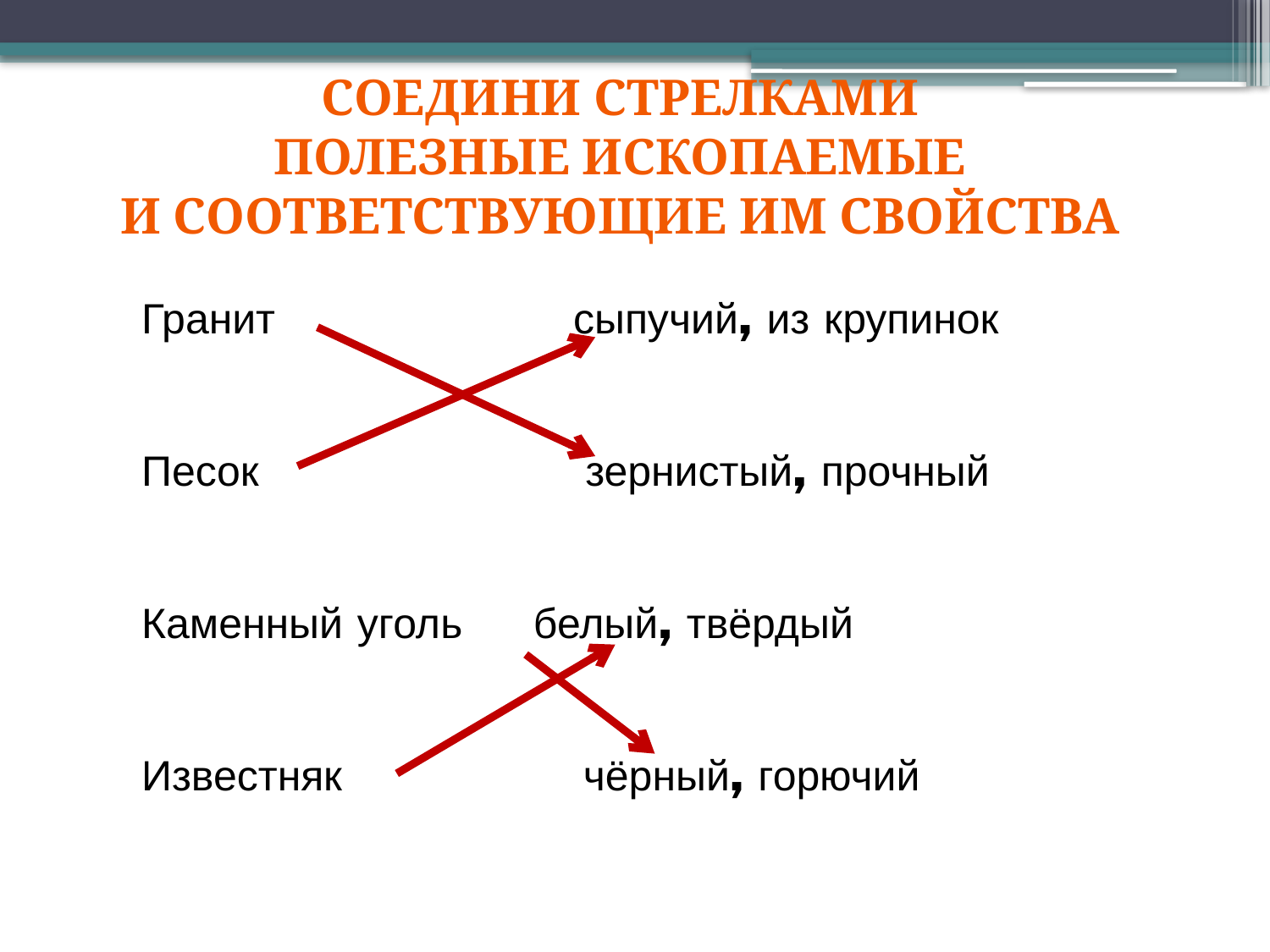

Соедини стрелками
Полезные ископаемые
И соответствующие им свойства
Гранит                     сыпучий, из крупинок

Песок                       зернистый, прочный

Каменный уголь     белый, твёрдый

Известняк                 чёрный, горючий